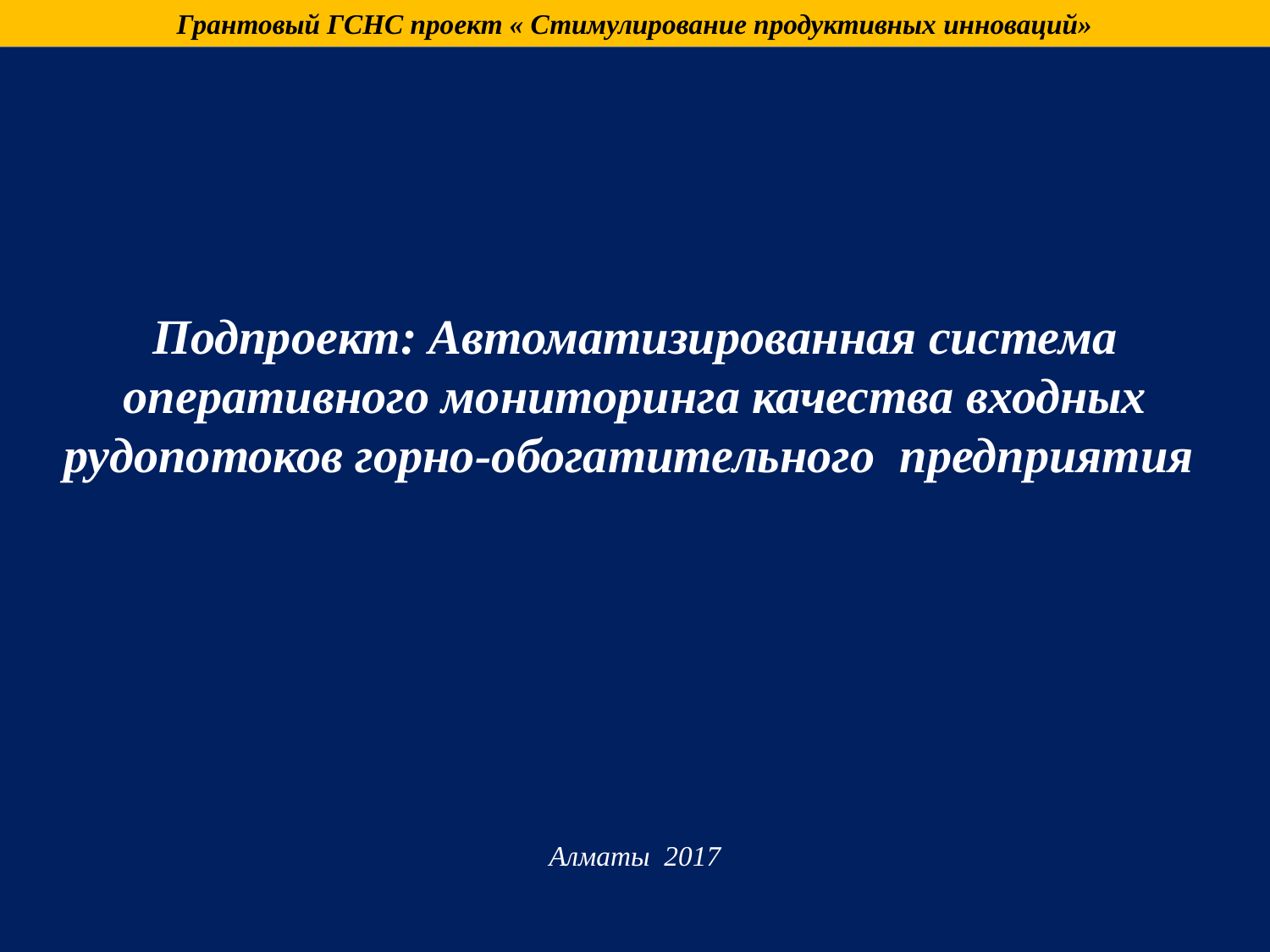

Грантовый ГСНС проект « Стимулирование продуктивных инноваций»

Подпроект: Автоматизированная система оперативного мониторинга качества входных рудопотоков горно-обогатительного  предприятия

Алматы  2017